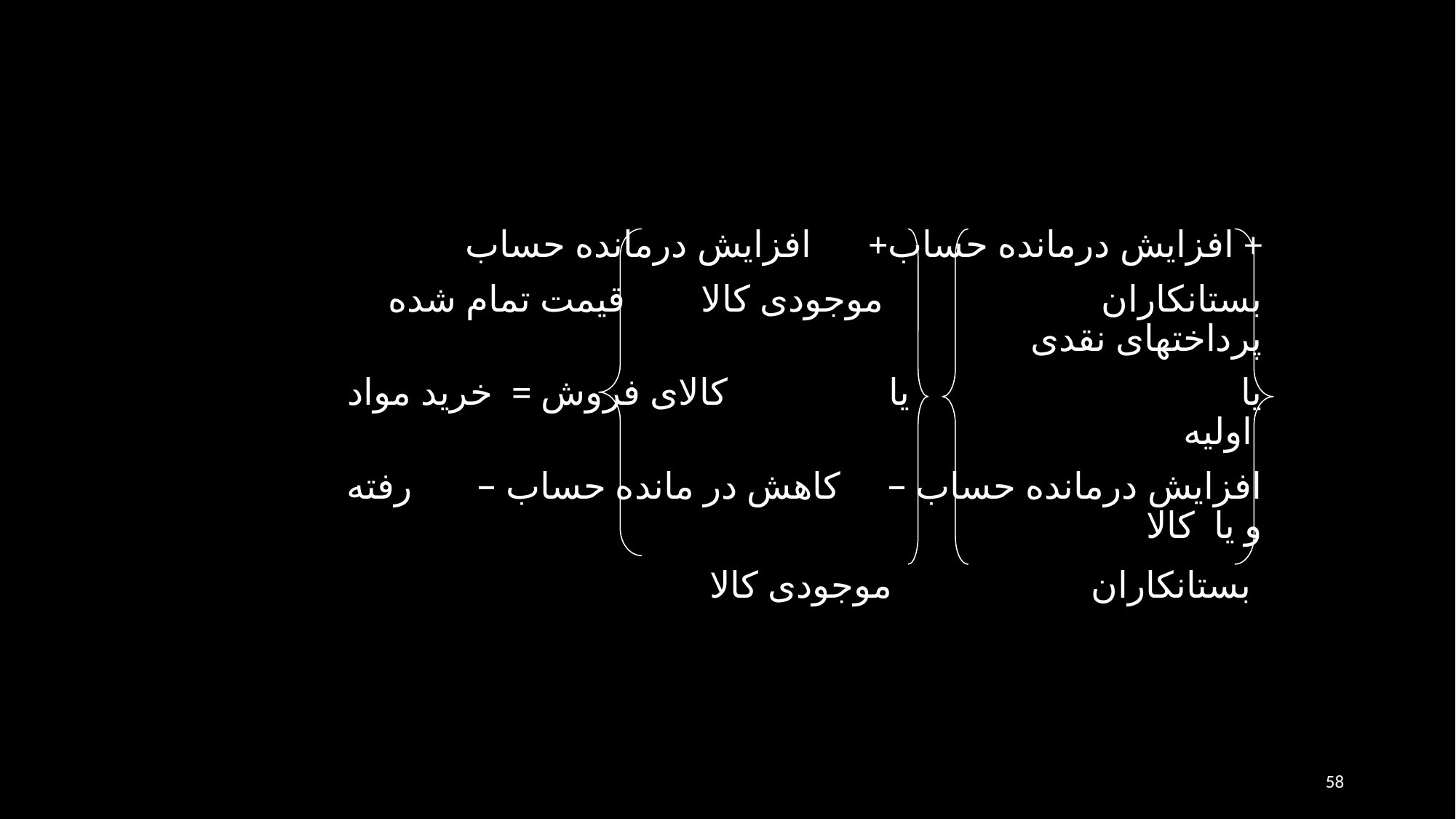

افزایش درمانده حساب+      افزايش درمانده حساب +
        بستانکاران                       موجودی كالا        قیمت تمام شده    پرداختهای نقدی
            یا                                   یا                 کالای فروش =  خرید مواد اولیه
 افزایش درمانده حساب –     کاهش در مانده حساب –       رفته                و یا  کالا
       بستانکاران                     موجودی کالا

58